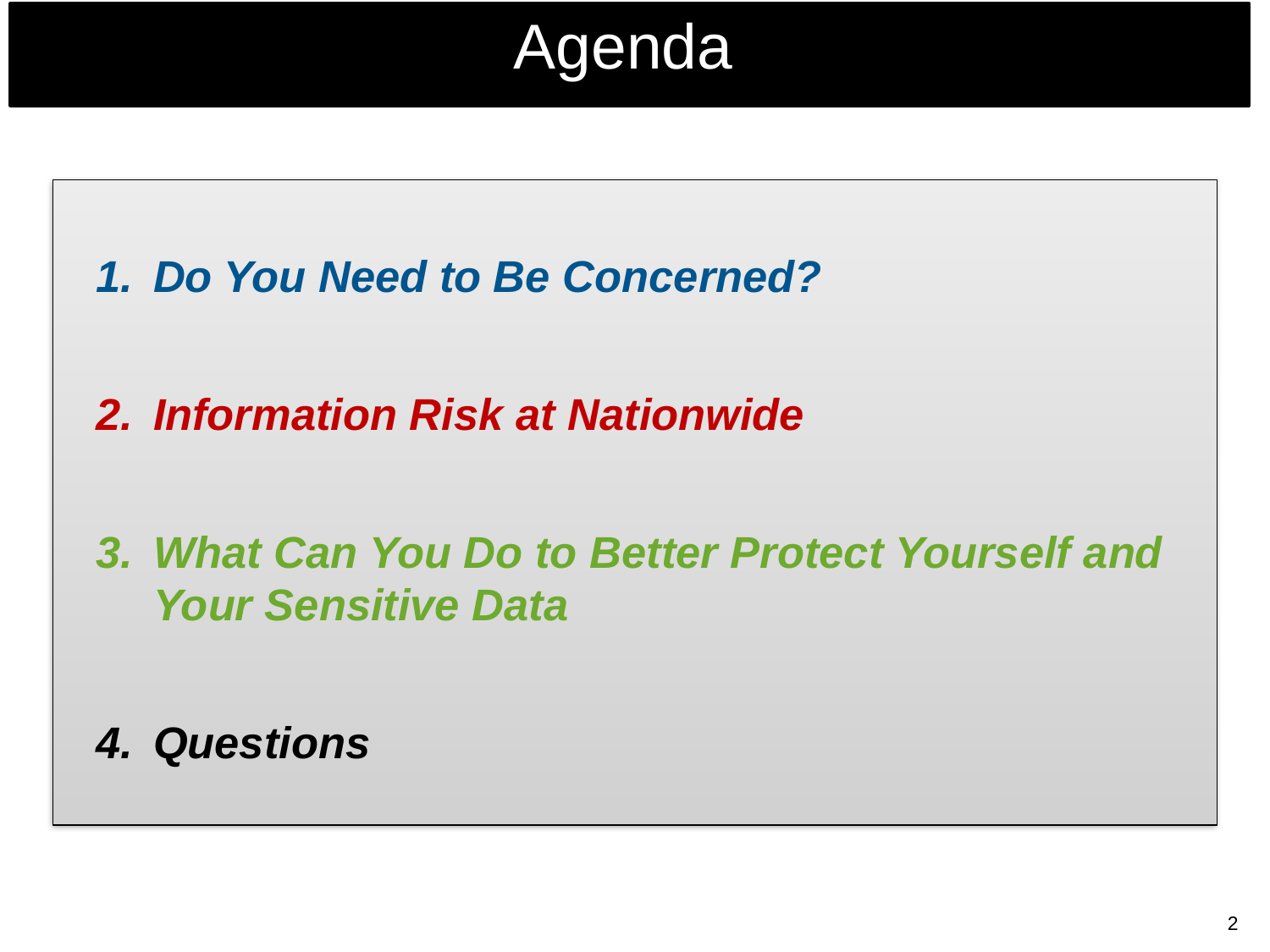

# Agenda

Do You Need to Be Concerned?

Information Risk at Nationwide

What Can You Do to Better Protect Yourself and Your Sensitive Data

Questions

2